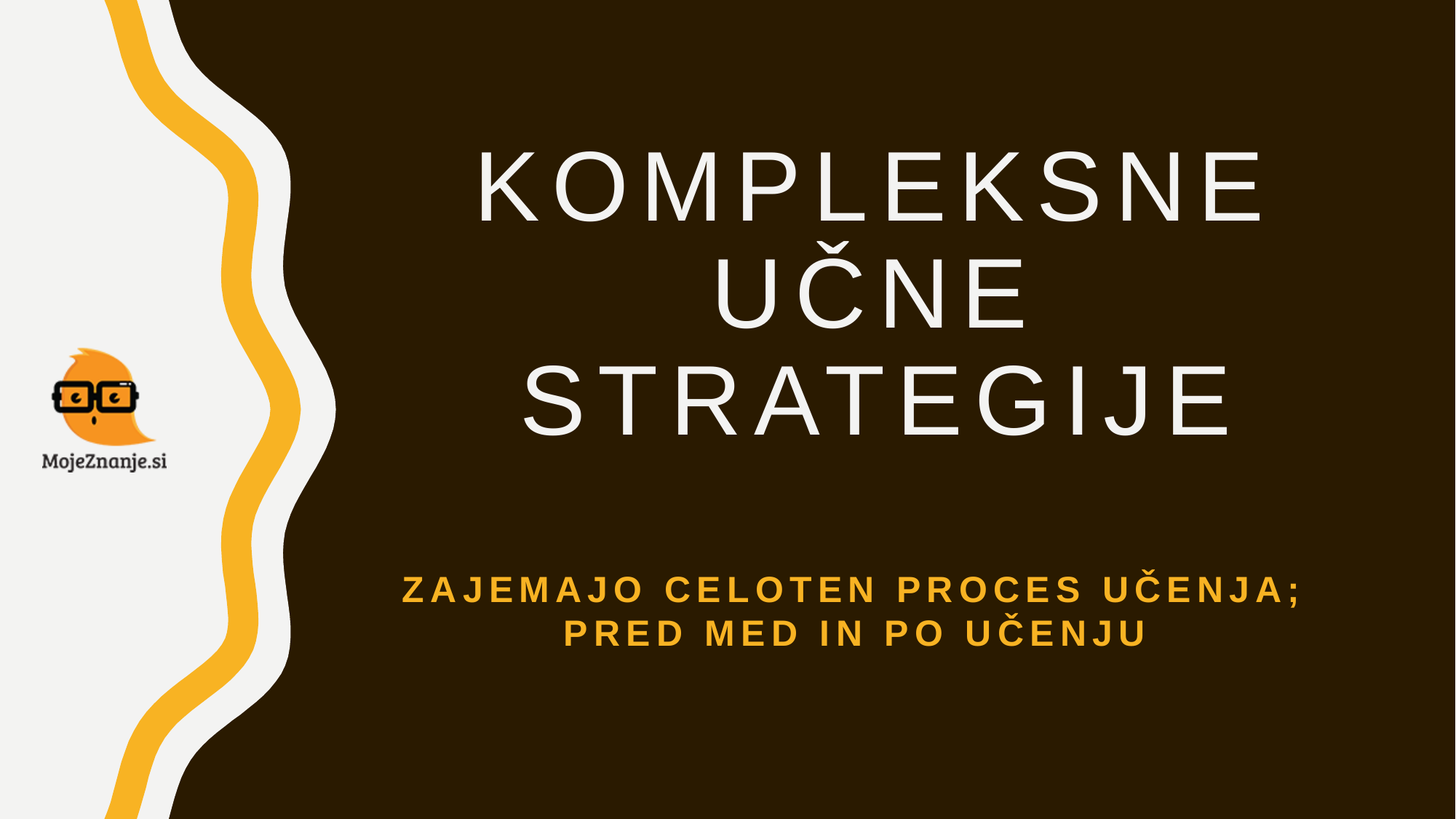

# KOMPLEKSNE UČNE STRATEGIJE
ZAJEMAJO CELOTEN PROCES UČENJA; PRED MED IN PO UČENJU